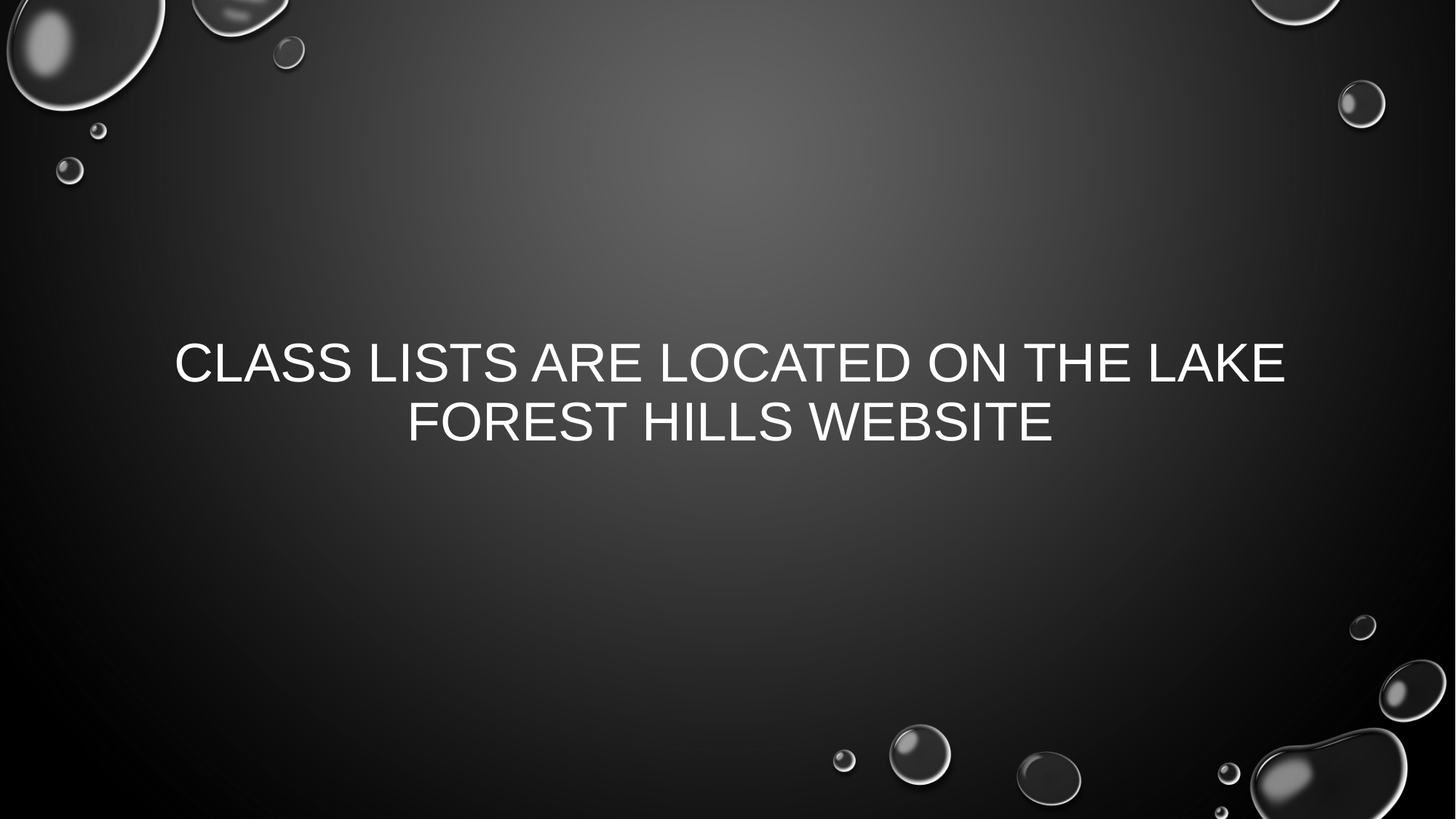

# Class Lists are located on the Lake Forest Hills website